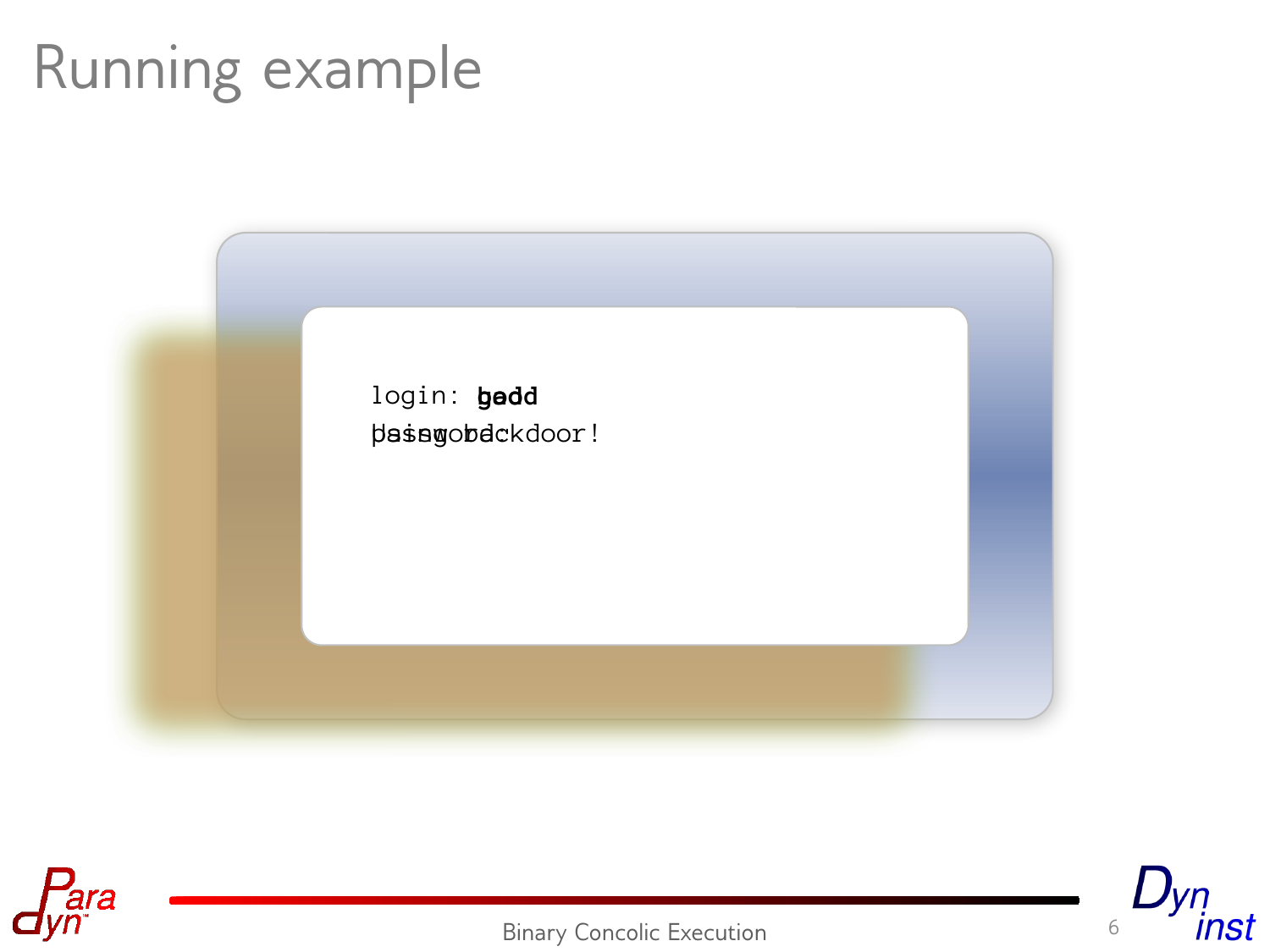

# Running example
Program

login:
good
bad
password:
Using backdoor!
6
Binary Concolic Execution